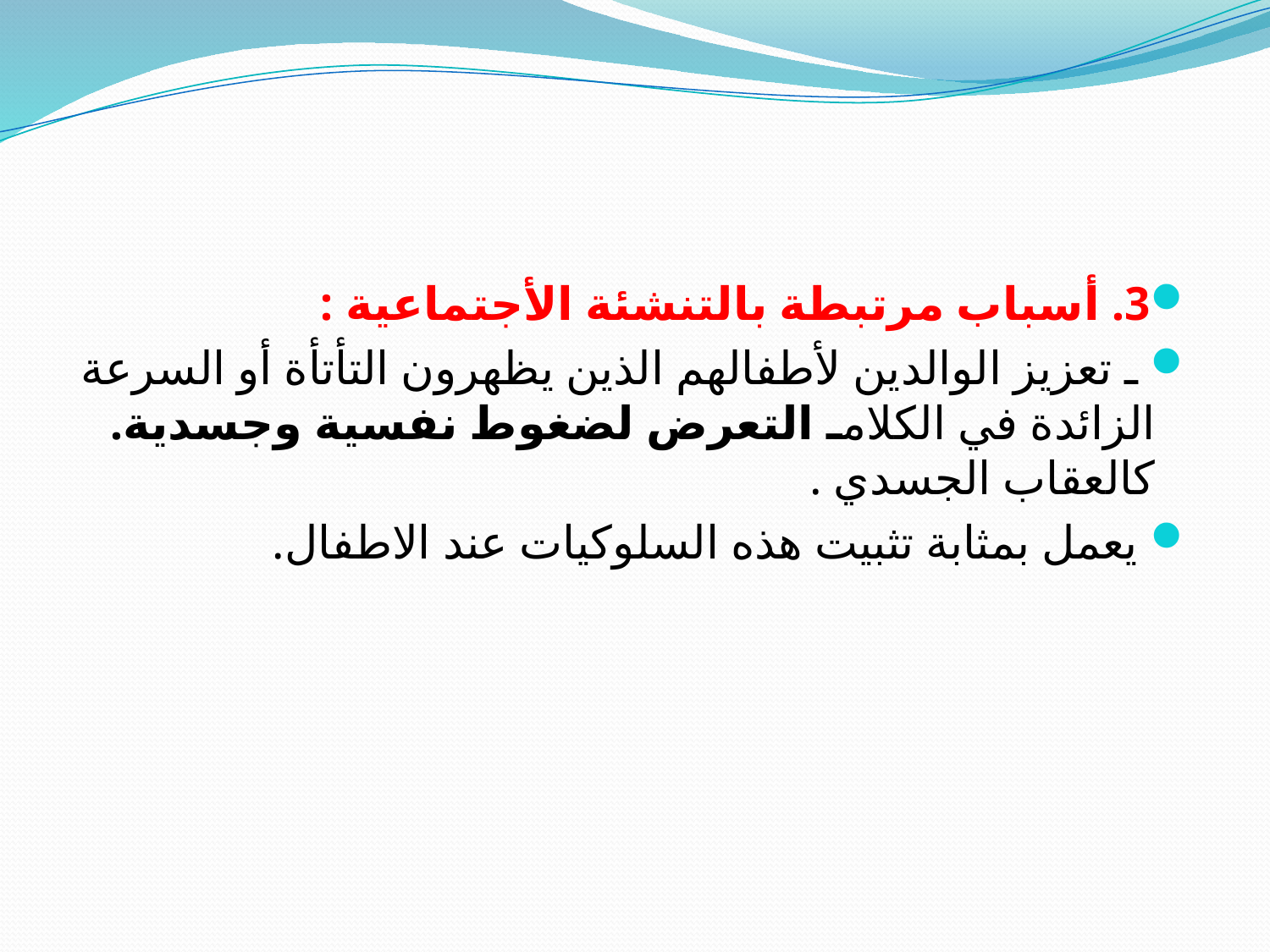

#
3. أسباب مرتبطة بالتنشئة الأجتماعية :
 ـ تعزيز الوالدين لأطفالهم الذين يظهرون التأتأة أو السرعة الزائدة في الكلامـ التعرض لضغوط نفسية وجسدية. كالعقاب الجسدي .
 يعمل بمثابة تثبيت هذه السلوكيات عند الاطفال.